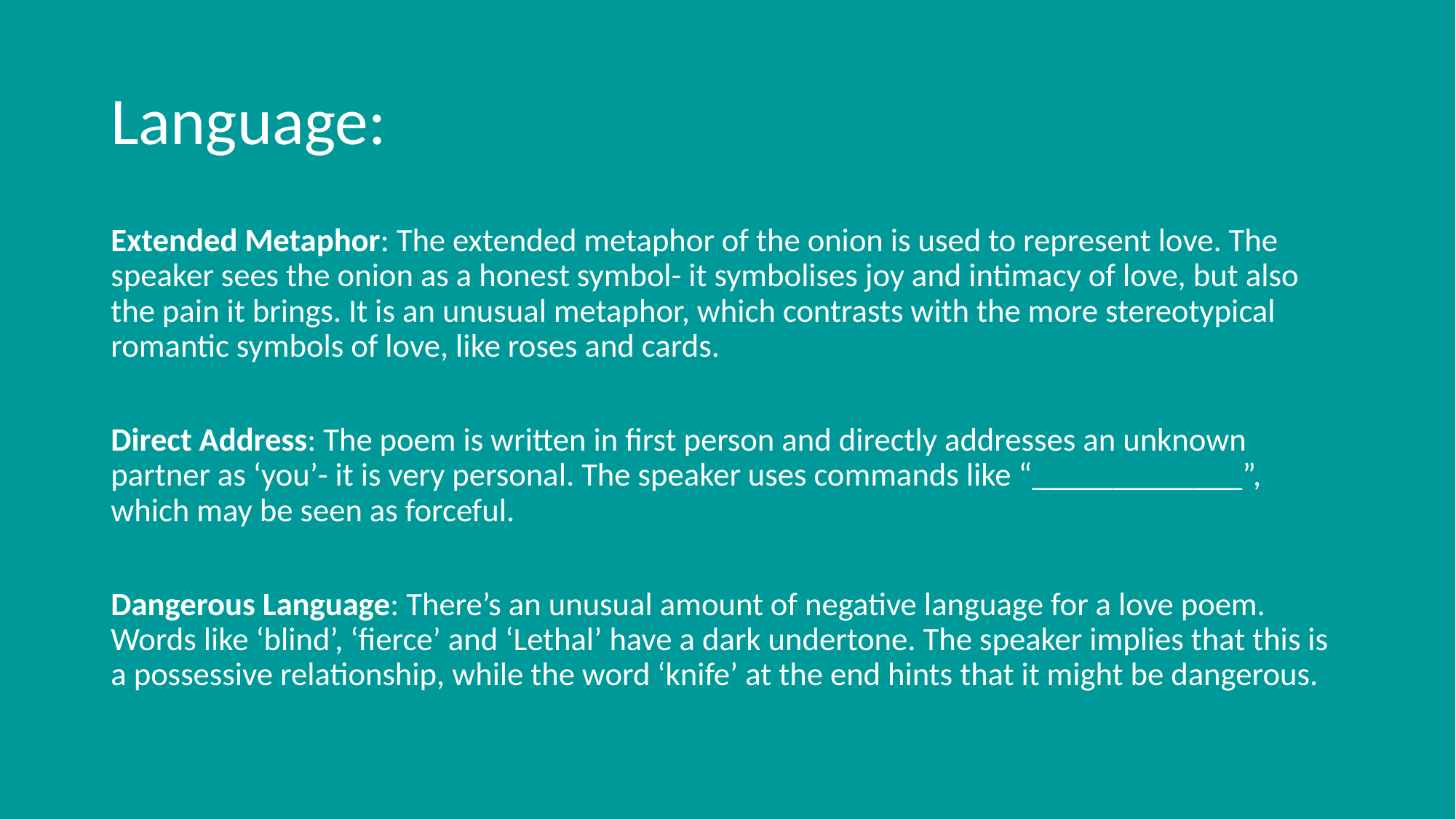

# Language:
Extended Metaphor: The extended metaphor of the onion is used to represent love. The speaker sees the onion as a honest symbol- it symbolises joy and intimacy of love, but also the pain it brings. It is an unusual metaphor, which contrasts with the more stereotypical romantic symbols of love, like roses and cards.

Direct Address: The poem is written in first person and directly addresses an unknown partner as ‘you’- it is very personal. The speaker uses commands like “_____________”, which may be seen as forceful.

Dangerous Language: There’s an unusual amount of negative language for a love poem. Words like ‘blind’, ‘fierce’ and ‘Lethal’ have a dark undertone. The speaker implies that this is a possessive relationship, while the word ‘knife’ at the end hints that it might be dangerous.